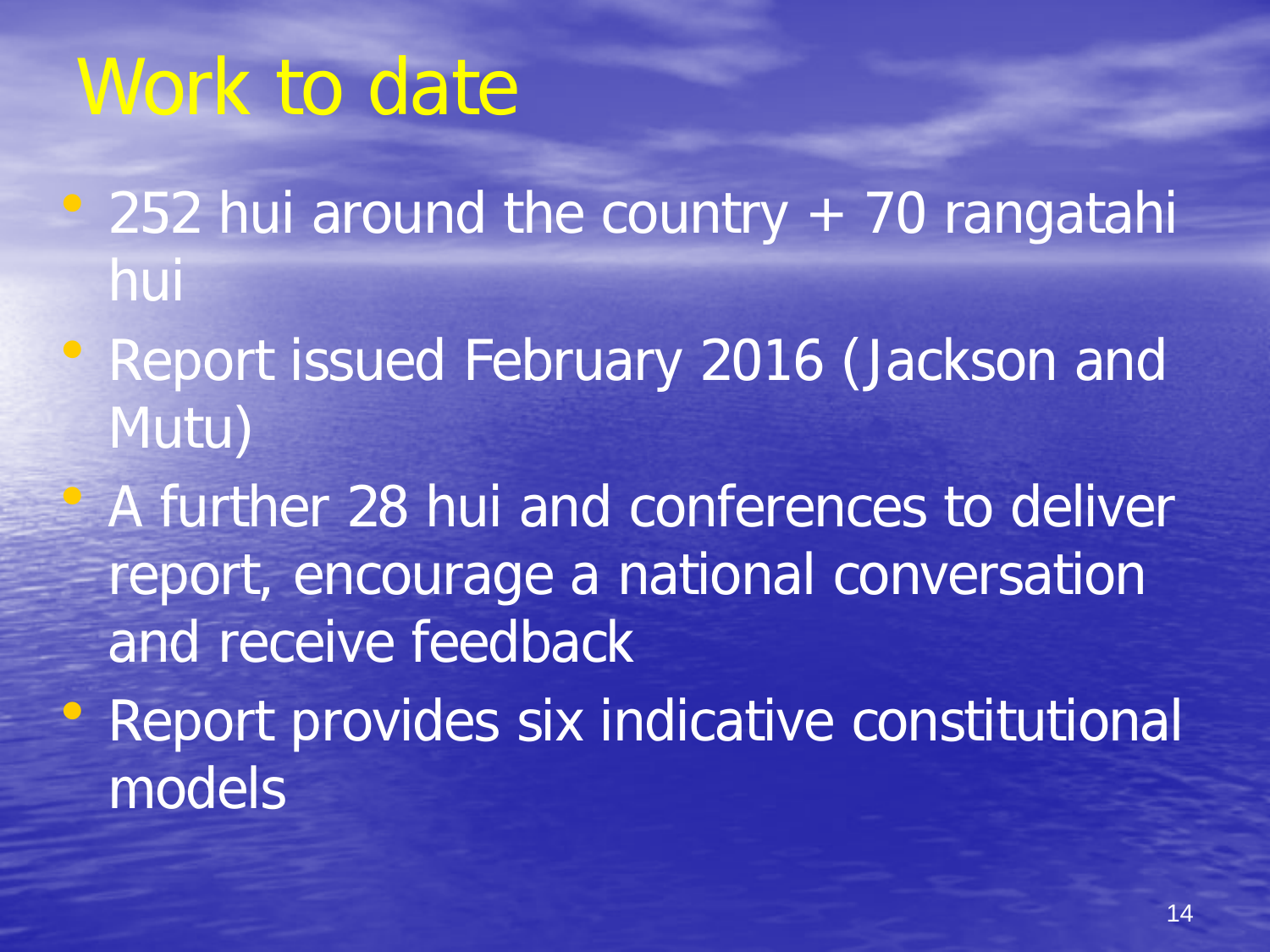

# Work to date
252 hui around the country + 70 rangatahi hui
Report issued February 2016 (Jackson and Mutu)
A further 28 hui and conferences to deliver report, encourage a national conversation and receive feedback
Report provides six indicative constitutional models
14